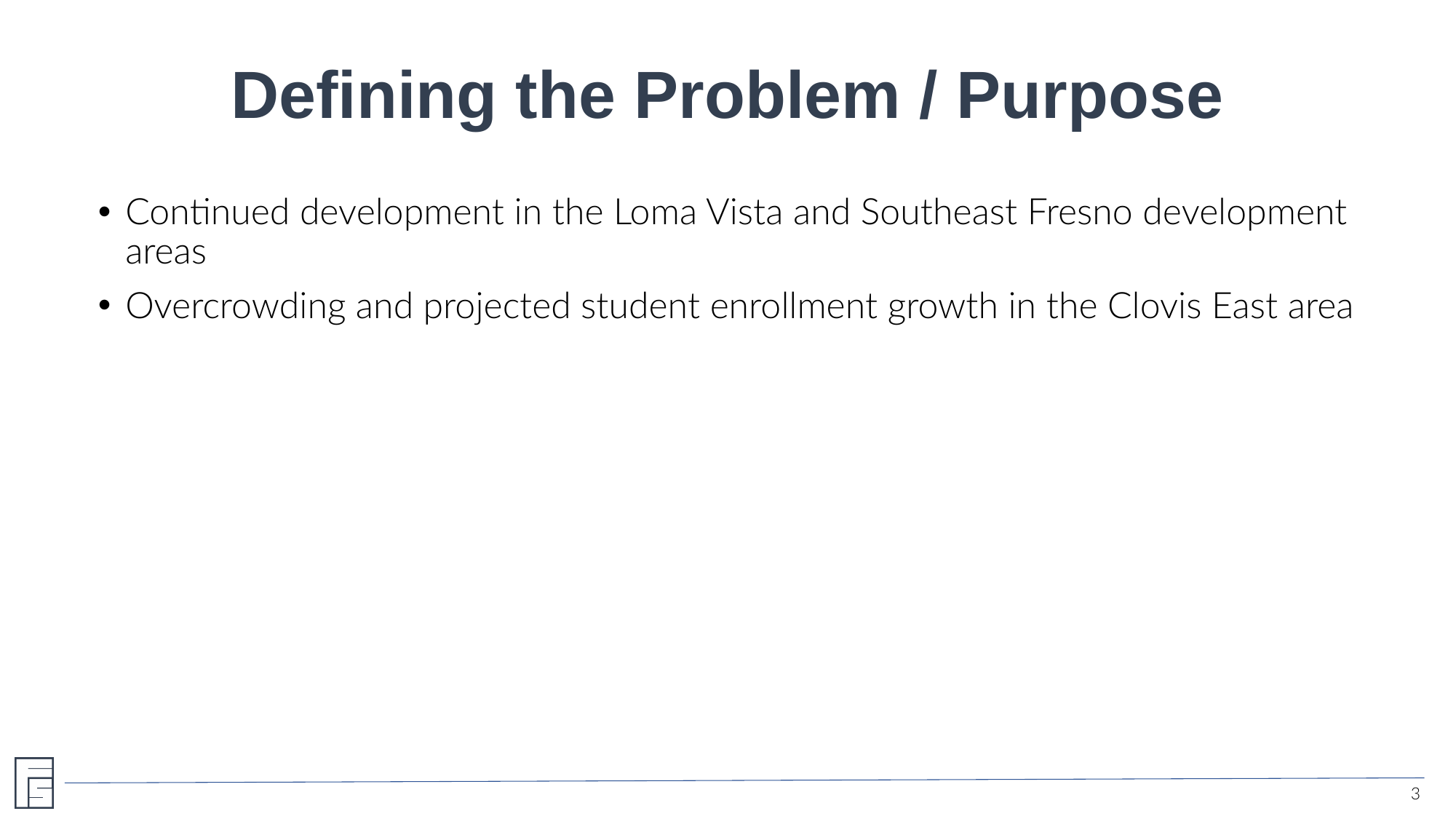

Defining the Problem / Purpose
Continued development in the Loma Vista and Southeast Fresno development areas
Overcrowding and projected student enrollment growth in the Clovis East area